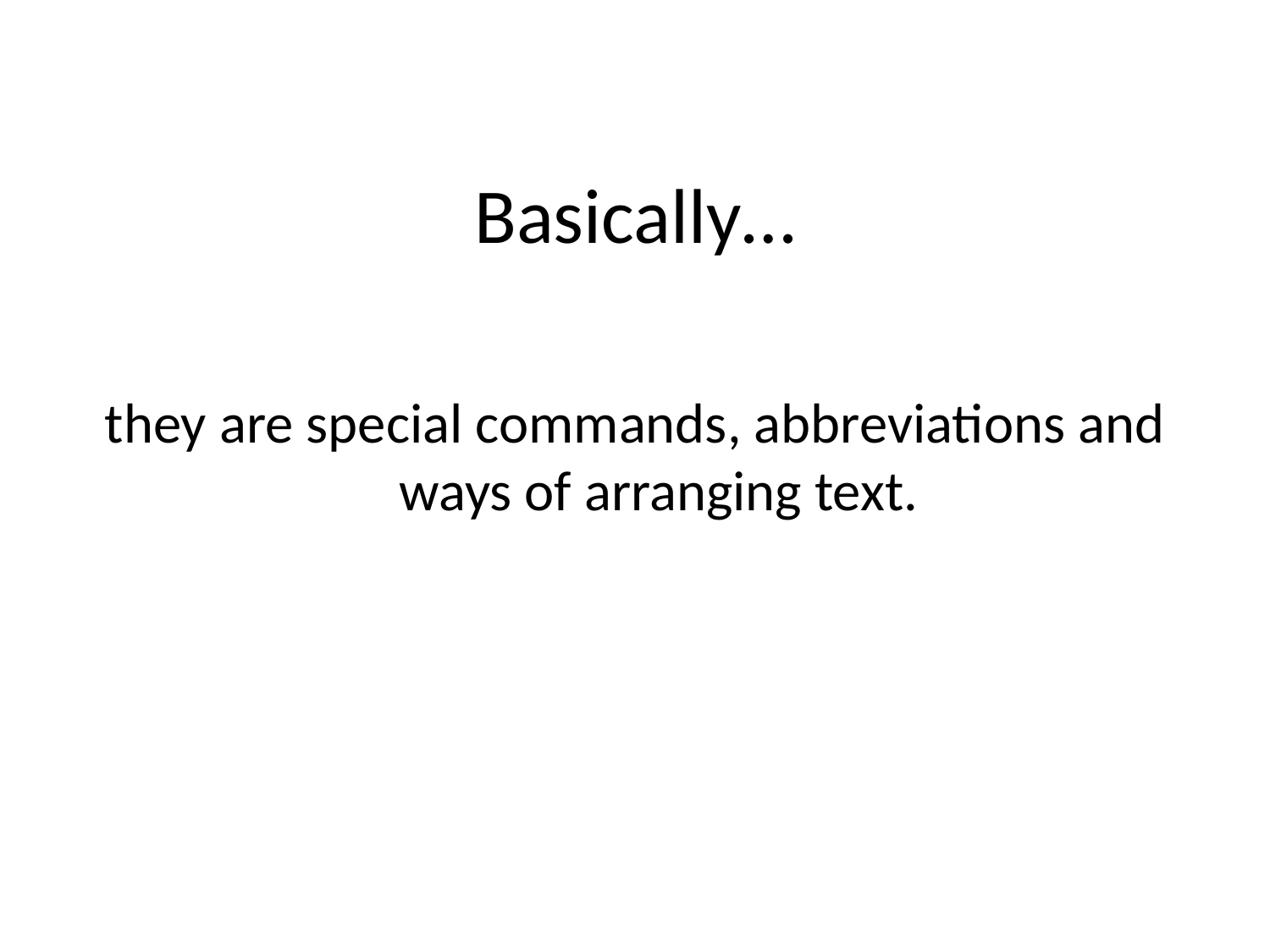

# Basically…

they are special commands, abbreviations and ways of arranging text.